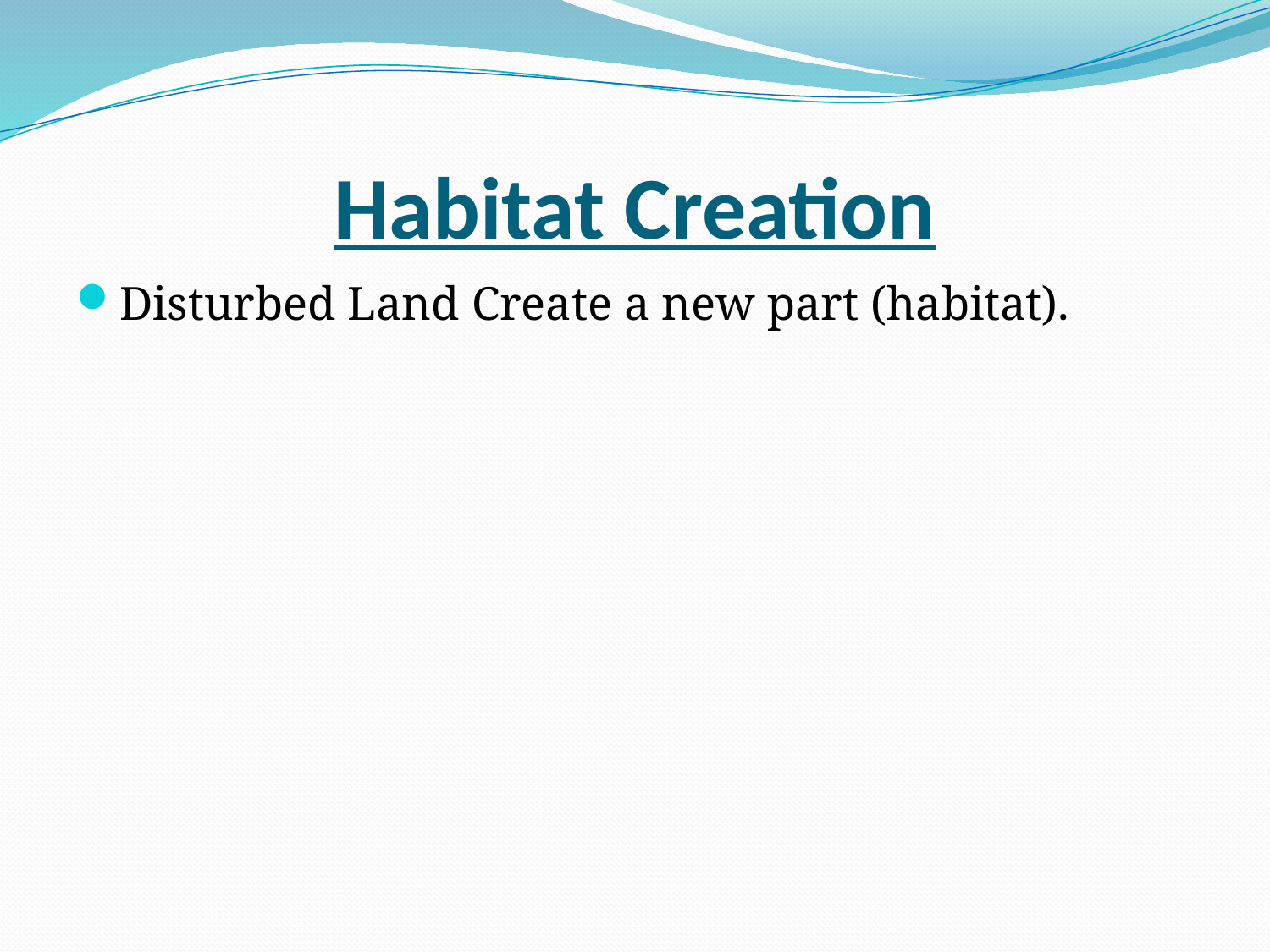

# Habitat Creation
Disturbed Land Create a new part (habitat).